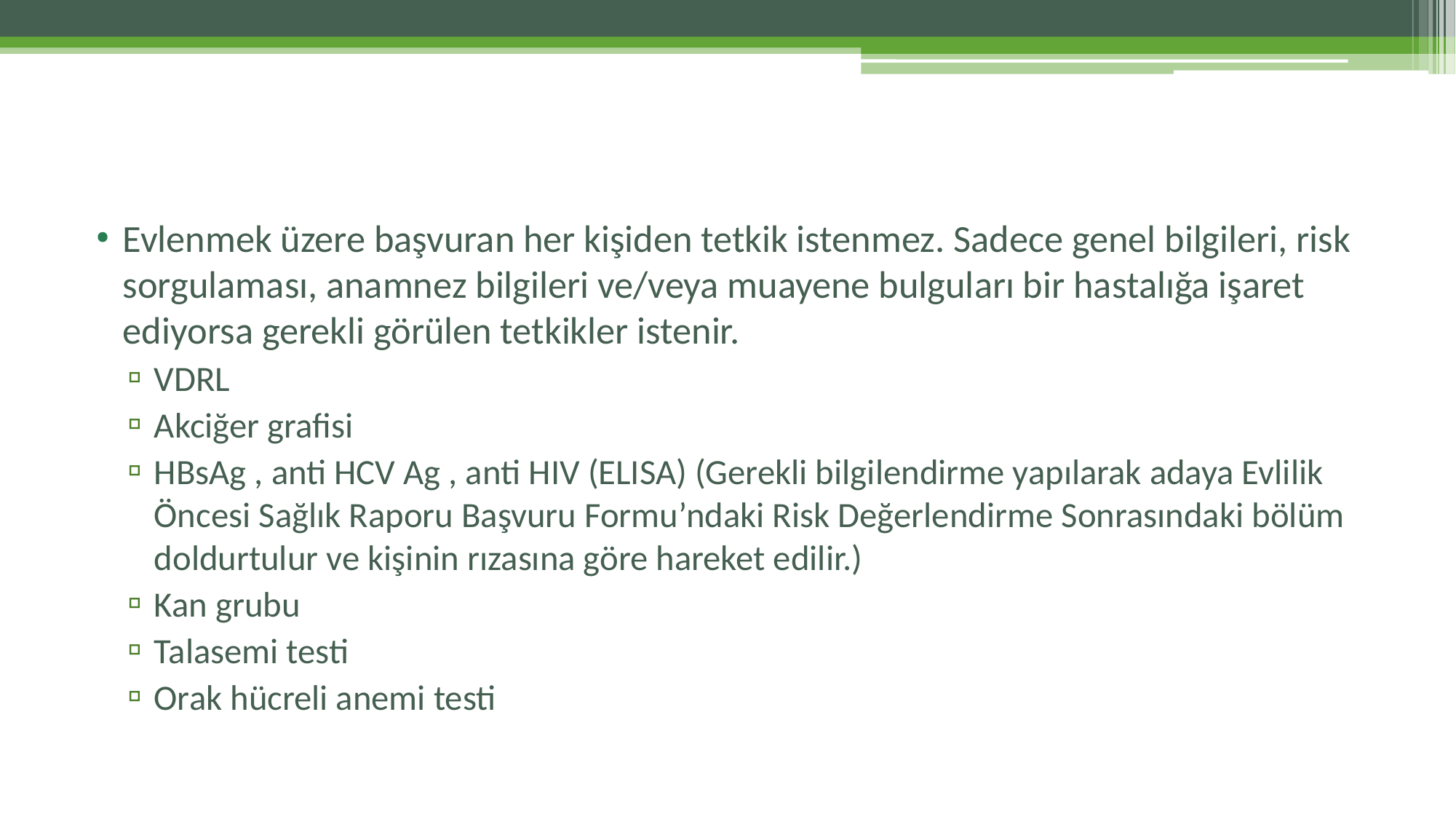

#
Evlenmek üzere başvuran her kişiden tetkik istenmez. Sadece genel bilgileri, risk sorgulaması, anamnez bilgileri ve/veya muayene bulguları bir hastalığa işaret ediyorsa gerekli görülen tetkikler istenir.
VDRL
Akciğer grafisi
HBsAg , anti HCV Ag , anti HIV (ELISA) (Gerekli bilgilendirme yapılarak adaya Evlilik Öncesi Sağlık Raporu Başvuru Formu’ndaki Risk Değerlendirme Sonrasındaki bölüm doldurtulur ve kişinin rızasına göre hareket edilir.)
Kan grubu
Talasemi testi
Orak hücreli anemi testi